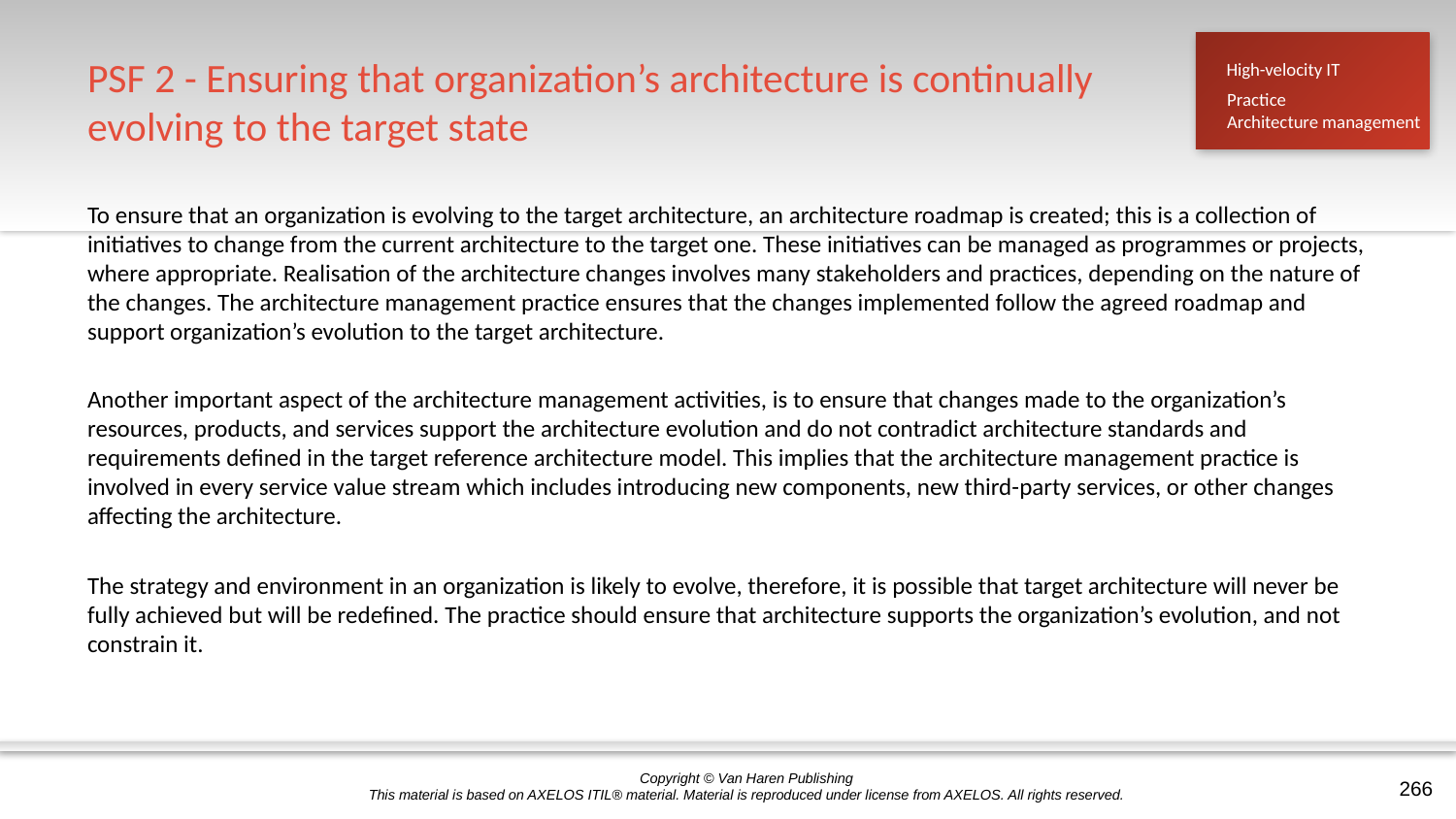

# PSF 2 - Ensuring that organization’s architecture is continually evolving to the target state
High-velocity IT
Practice
Architecture management
To ensure that an organization is evolving to the target architecture, an architecture roadmap is created; this is a collection of initiatives to change from the current architecture to the target one. These initiatives can be managed as programmes or projects, where appropriate. Realisation of the architecture changes involves many stakeholders and practices, depending on the nature of the changes. The architecture management practice ensures that the changes implemented follow the agreed roadmap and support organization’s evolution to the target architecture.

Another important aspect of the architecture management activities, is to ensure that changes made to the organization’s resources, products, and services support the architecture evolution and do not contradict architecture standards and requirements defined in the target reference architecture model. This implies that the architecture management practice is involved in every service value stream which includes introducing new components, new third-party services, or other changes affecting the architecture.

The strategy and environment in an organization is likely to evolve, therefore, it is possible that target architecture will never be fully achieved but will be redefined. The practice should ensure that architecture supports the organization’s evolution, and not constrain it.